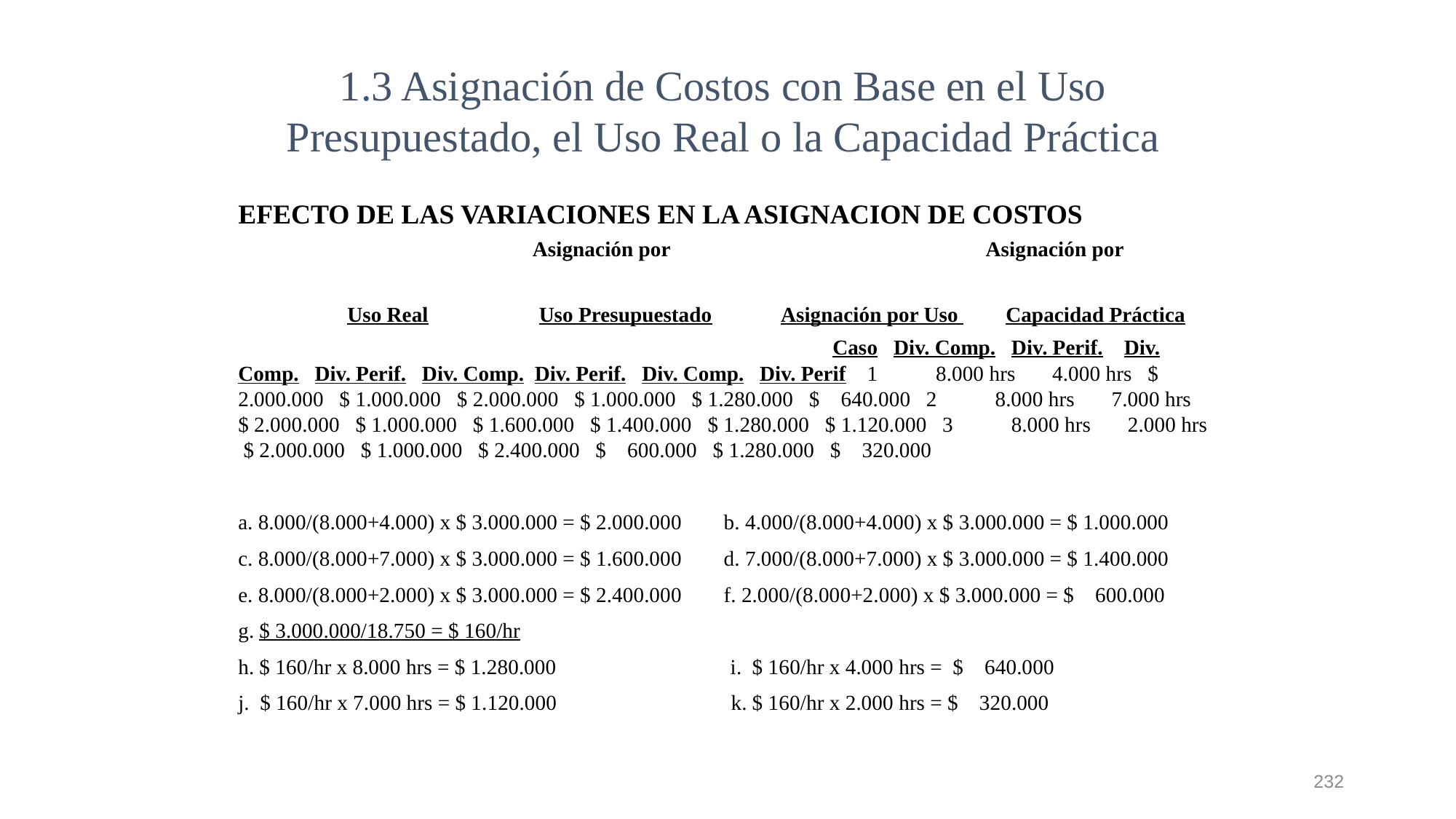

1.3 Asignación de Costos con Base en el Uso Presupuestado, el Uso Real o la Capacidad Práctica
EFECTO DE LAS VARIACIONES EN LA ASIGNACION DE COSTOS                            		           Asignación por                                                            Asignación por                                                                                                                                                     	Uso Real                Uso Presupuestado             Asignación por Uso         Capacidad Práctica                                                                                           Caso   Div. Comp.   Div. Perif.    Div. Comp.   Div. Perif.   Div. Comp.  Div. Perif.   Div. Comp.   Div. Perif    1           8.000 hrs       4.000 hrs   $ 2.000.000   $ 1.000.000   $ 2.000.000   $ 1.000.000   $ 1.280.000   $    640.000   2           8.000 hrs       7.000 hrs   $ 2.000.000   $ 1.000.000   $ 1.600.000   $ 1.400.000   $ 1.280.000   $ 1.120.000   3           8.000 hrs       2.000 hrs   $ 2.000.000   $ 1.000.000   $ 2.400.000   $    600.000   $ 1.280.000   $    320.000

a. 8.000/(8.000+4.000) x $ 3.000.000 = $ 2.000.000        b. 4.000/(8.000+4.000) x $ 3.000.000 = $ 1.000.000
c. 8.000/(8.000+7.000) x $ 3.000.000 = $ 1.600.000        d. 7.000/(8.000+7.000) x $ 3.000.000 = $ 1.400.000
e. 8.000/(8.000+2.000) x $ 3.000.000 = $ 2.400.000        f. 2.000/(8.000+2.000) x $ 3.000.000 = $    600.000
g. $ 3.000.000/18.750 = $ 160/hr
h. $ 160/hr x 8.000 hrs = $ 1.280.000                                 i.  $ 160/hr x 4.000 hrs =  $    640.000
j.  $ 160/hr x 7.000 hrs = $ 1.120.000                                 k. $ 160/hr x 2.000 hrs = $    320.000

232